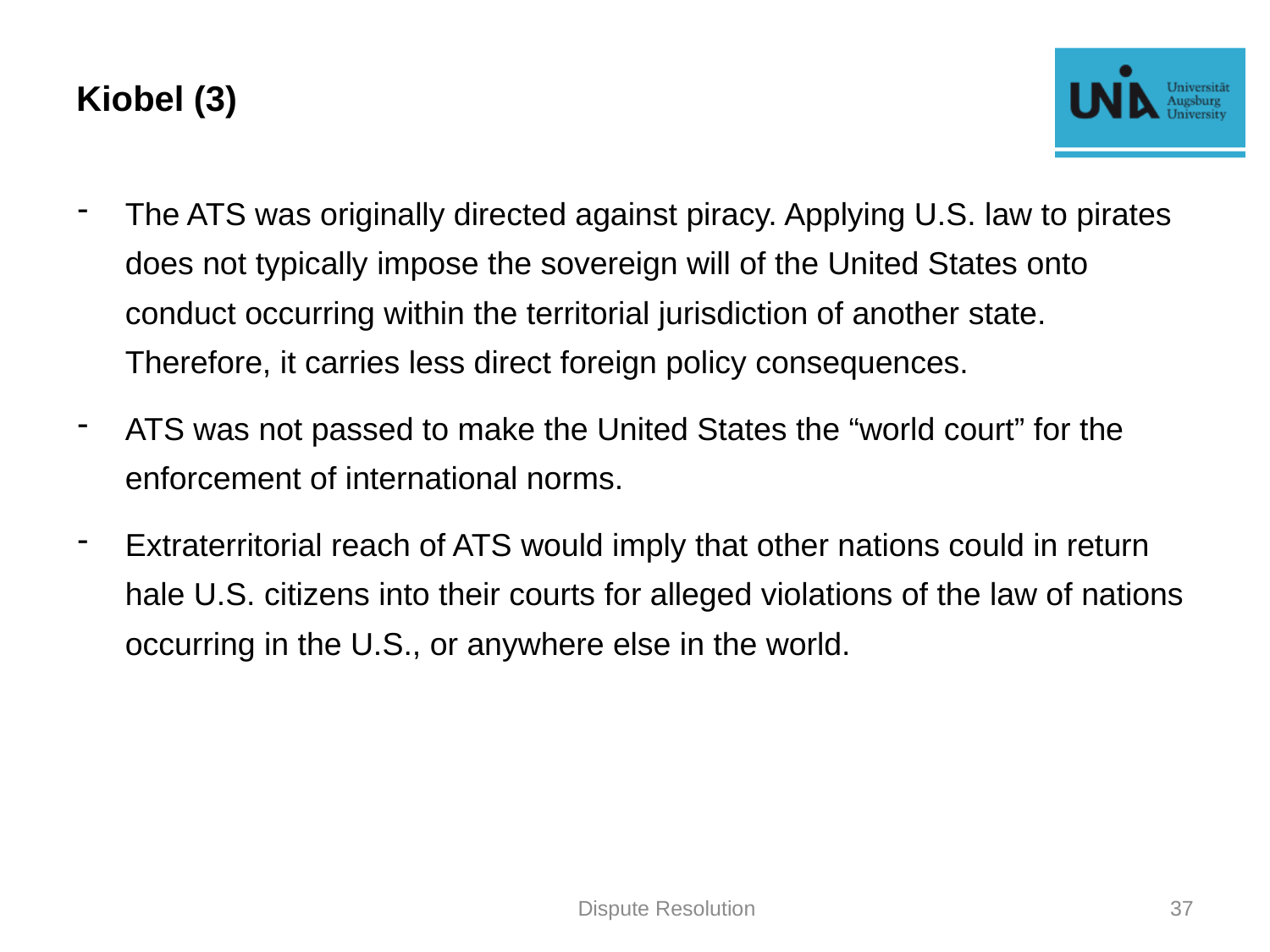

# Kiobel (3)
The ATS was originally directed against piracy. Applying U.S. law to pirates does not typically impose the sovereign will of the United States onto conduct occurring within the territorial jurisdiction of another state. Therefore, it carries less direct foreign policy consequences.
ATS was not passed to make the United States the “world court” for the enforcement of international norms.
Extraterritorial reach of ATS would imply that other nations could in return hale U.S. citizens into their courts for alleged violations of the law of nations occurring in the U.S., or anywhere else in the world.

Dispute Resolution
37